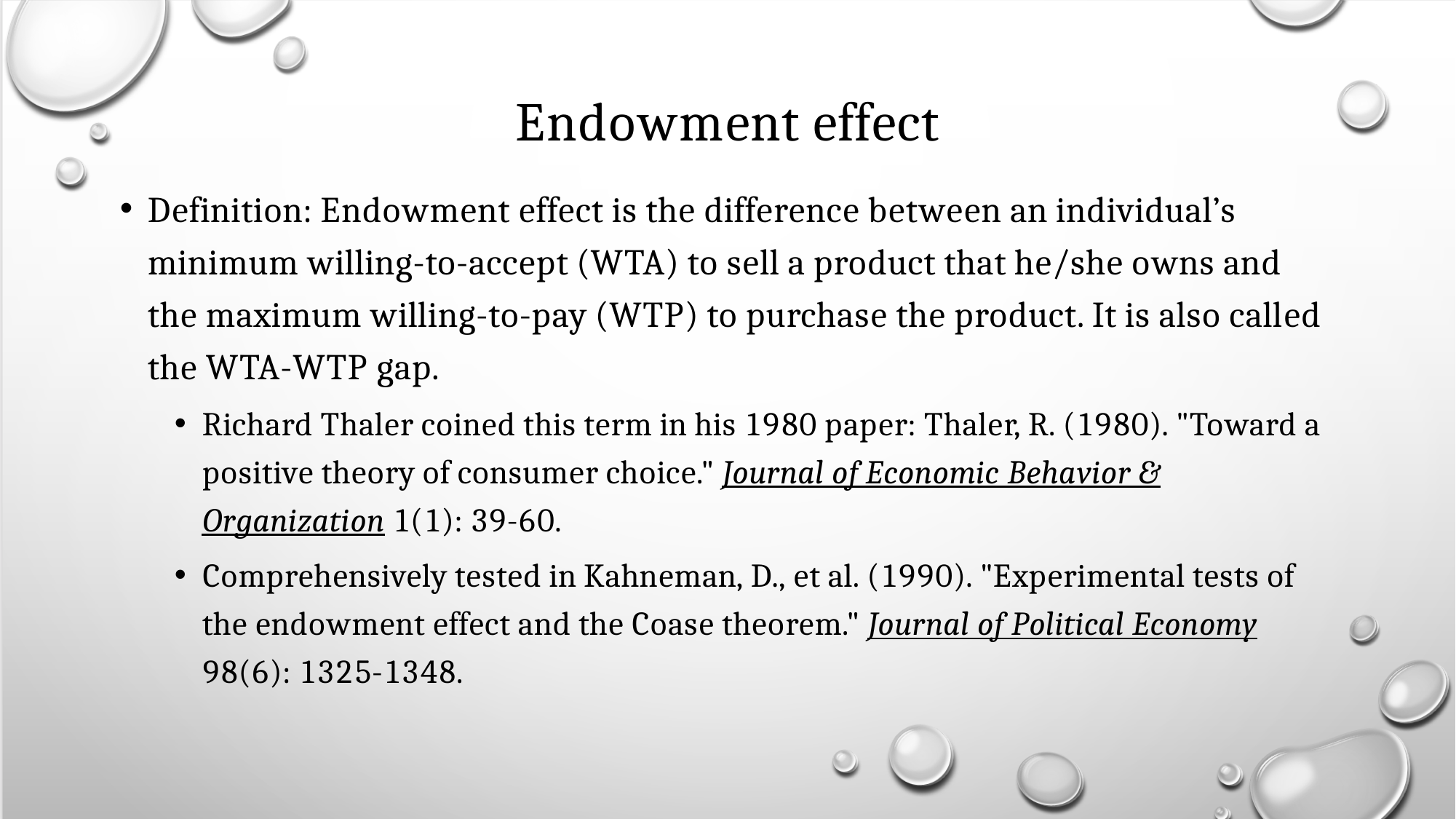

# Endowment effect
Definition: Endowment effect is the difference between an individual’s minimum willing-to-accept (WTA) to sell a product that he/she owns and the maximum willing-to-pay (WTP) to purchase the product. It is also called the WTA-WTP gap.
Richard Thaler coined this term in his 1980 paper: Thaler, R. (1980). "Toward a positive theory of consumer choice." Journal of Economic Behavior & Organization 1(1): 39-60.
Comprehensively tested in Kahneman, D., et al. (1990). "Experimental tests of the endowment effect and the Coase theorem." Journal of Political Economy 98(6): 1325-1348.